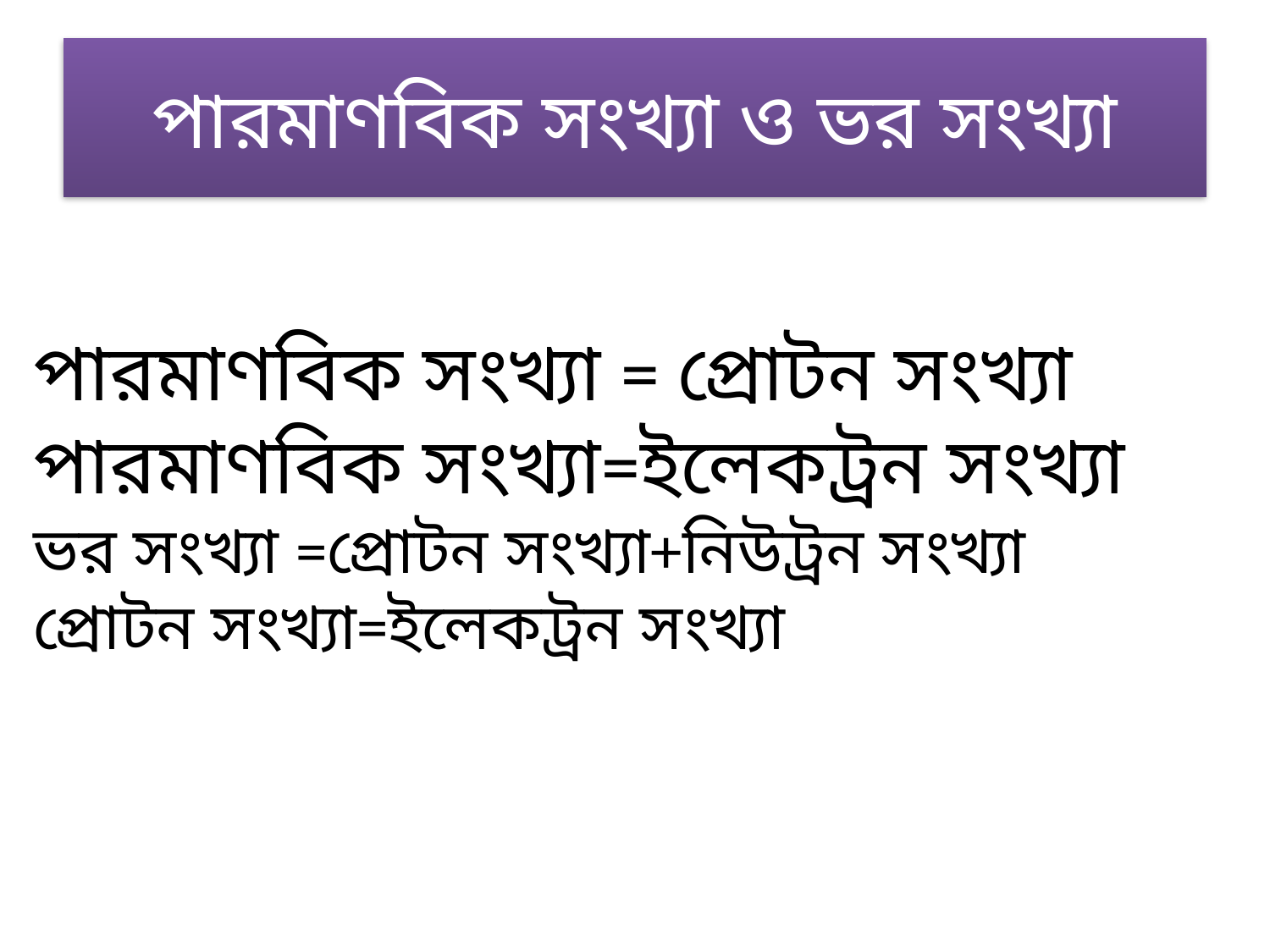

# পারমাণবিক সংখ্যা ও ভর সংখ্যা
পারমাণবিক সংখ্যা = প্রোটন সংখ্যা
পারমাণবিক সংখ্যা=ইলেকট্রন সংখ্যা
ভর সংখ্যা =প্রোটন সংখ্যা+নিউট্রন সংখ্যা
প্রোটন সংখ্যা=ইলেকট্রন সংখ্যা